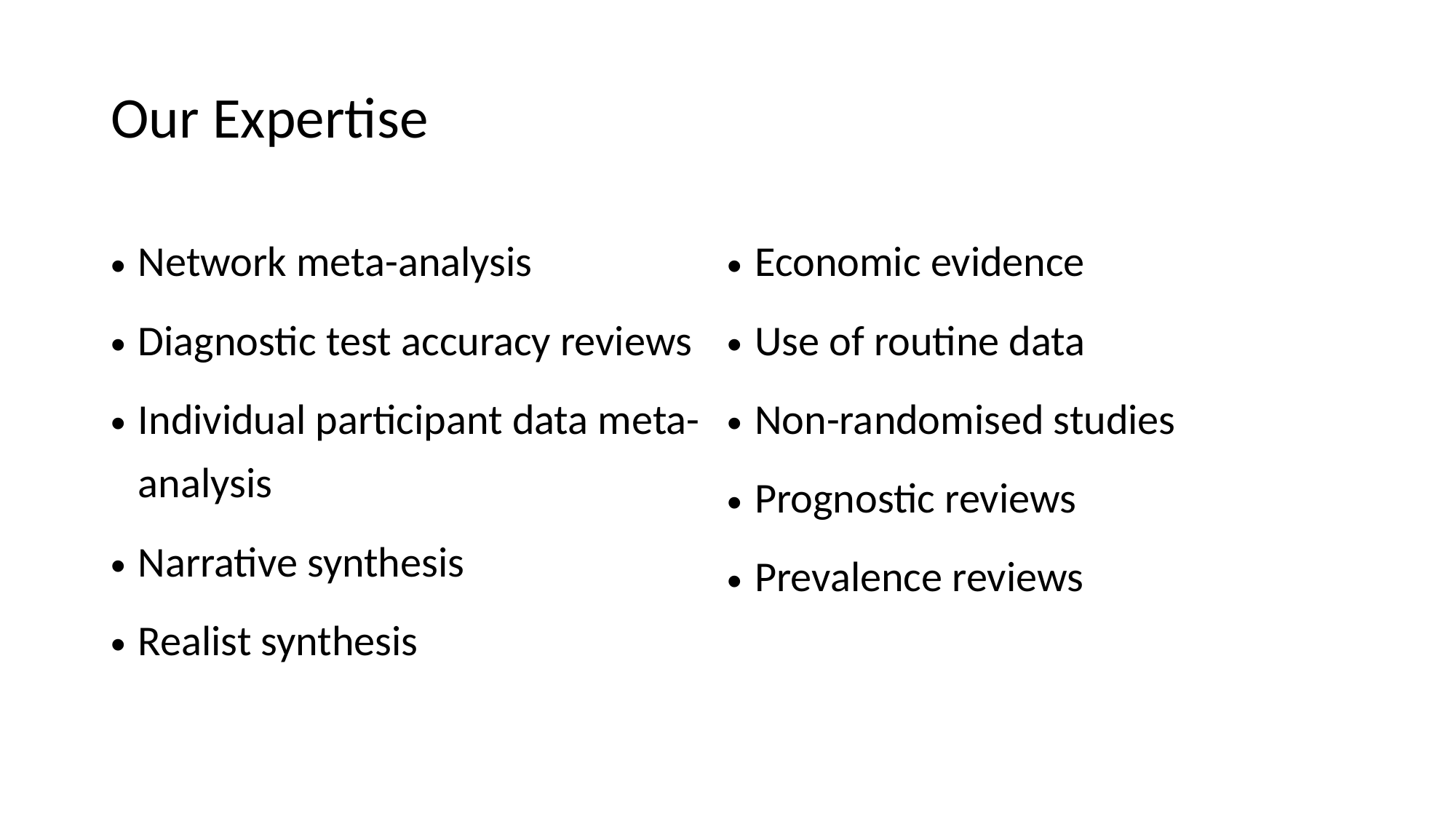

# Our Expertise
Network meta-analysis
Diagnostic test accuracy reviews
Individual participant data meta-analysis
Narrative synthesis
Realist synthesis
Economic evidence
Use of routine data
Non-randomised studies
Prognostic reviews
Prevalence reviews